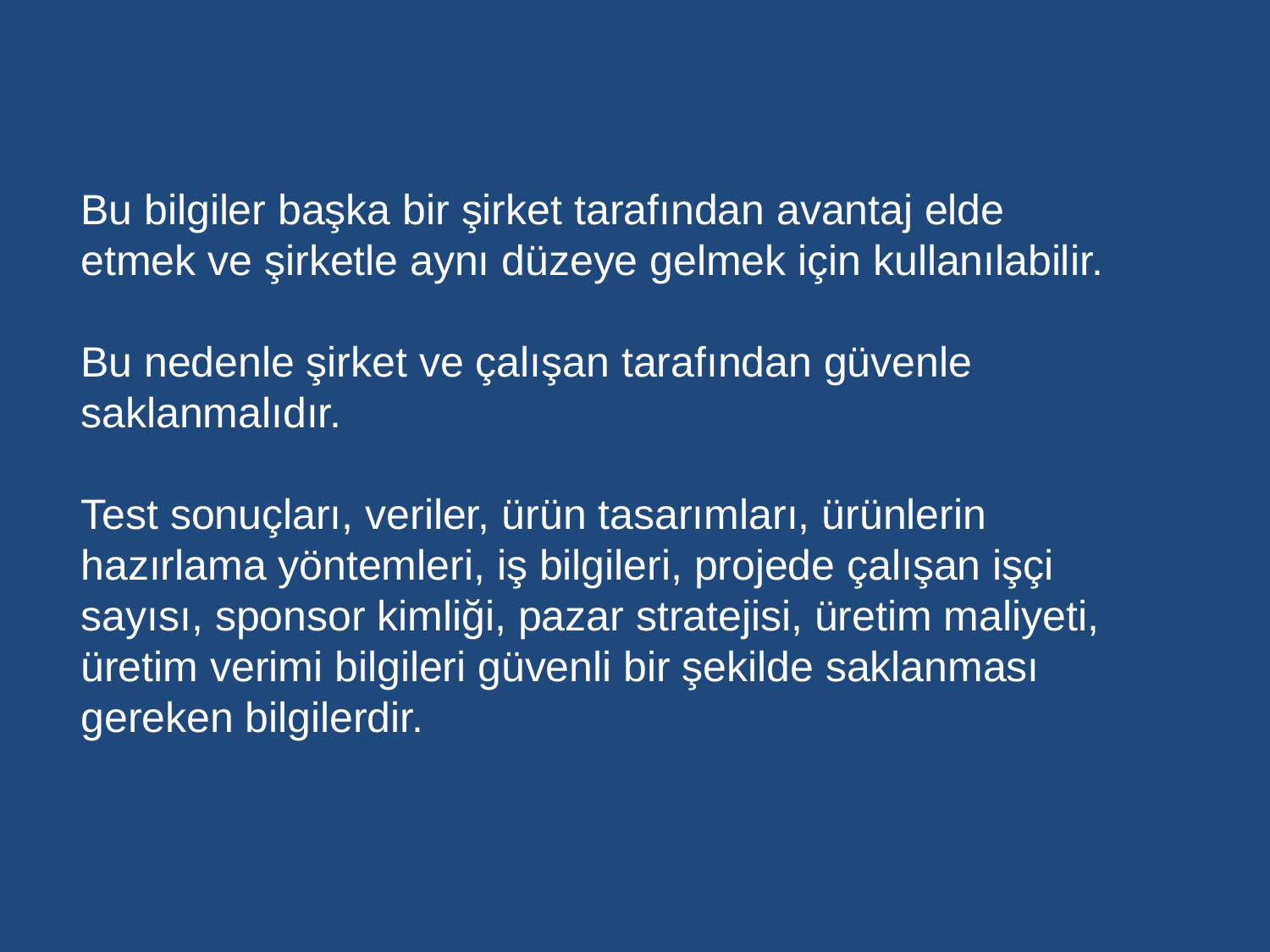

Bu bilgiler başka bir şirket tarafından avantaj elde etmek ve şirketle aynı düzeye gelmek için kullanılabilir.

Bu nedenle şirket ve çalışan tarafından güvenle saklanmalıdır.

Test sonuçları, veriler, ürün tasarımları, ürünlerin hazırlama yöntemleri, iş bilgileri, projede çalışan işçi sayısı, sponsor kimliği, pazar stratejisi, üretim maliyeti, üretim verimi bilgileri güvenli bir şekilde saklanması gereken bilgilerdir.